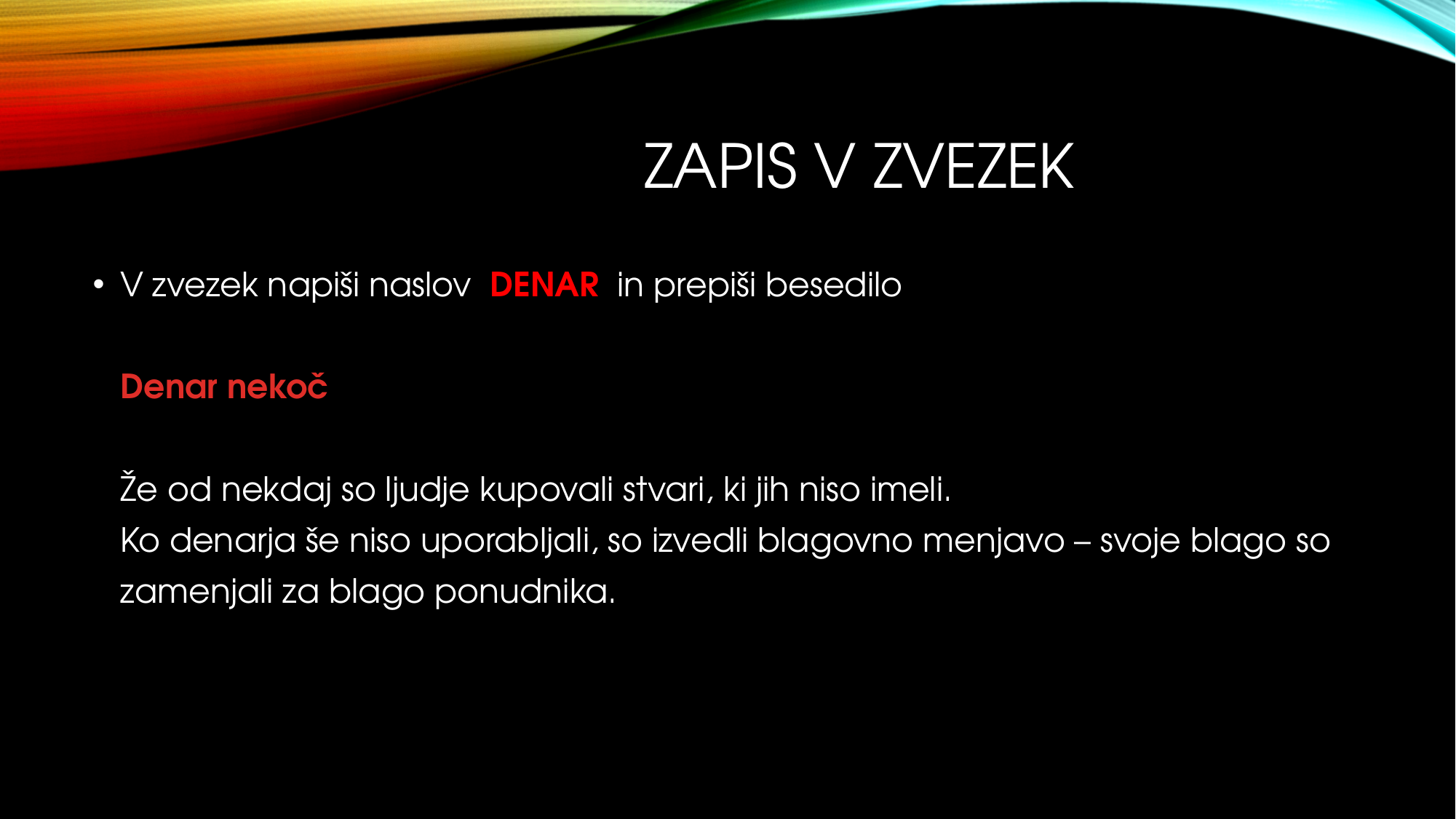

# Zapis v zvezek
V zvezek napiši naslov  DENAR  in prepiši besedilo

   Denar nekoč

   Že od nekdaj so ljudje kupovali stvari, ki jih niso imeli.
        Ko denarja še niso uporabljali, so izvedli blagovno menjavo – svoje blago so
   zamenjali za blago ponudnika.